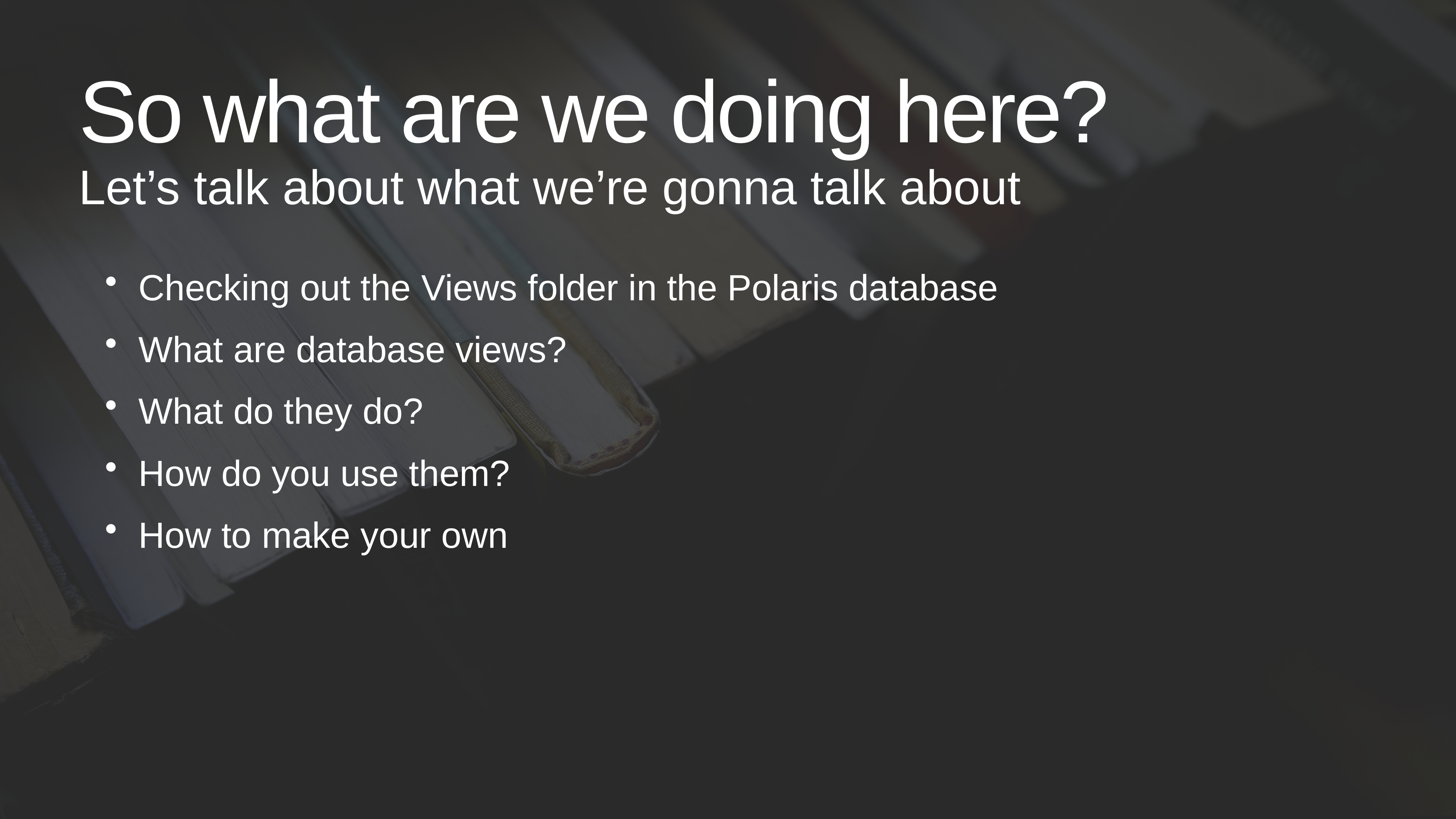

# So what are we doing here?
Let’s talk about what we’re gonna talk about
Checking out the Views folder in the Polaris database
What are database views?
What do they do?
How do you use them?
How to make your own